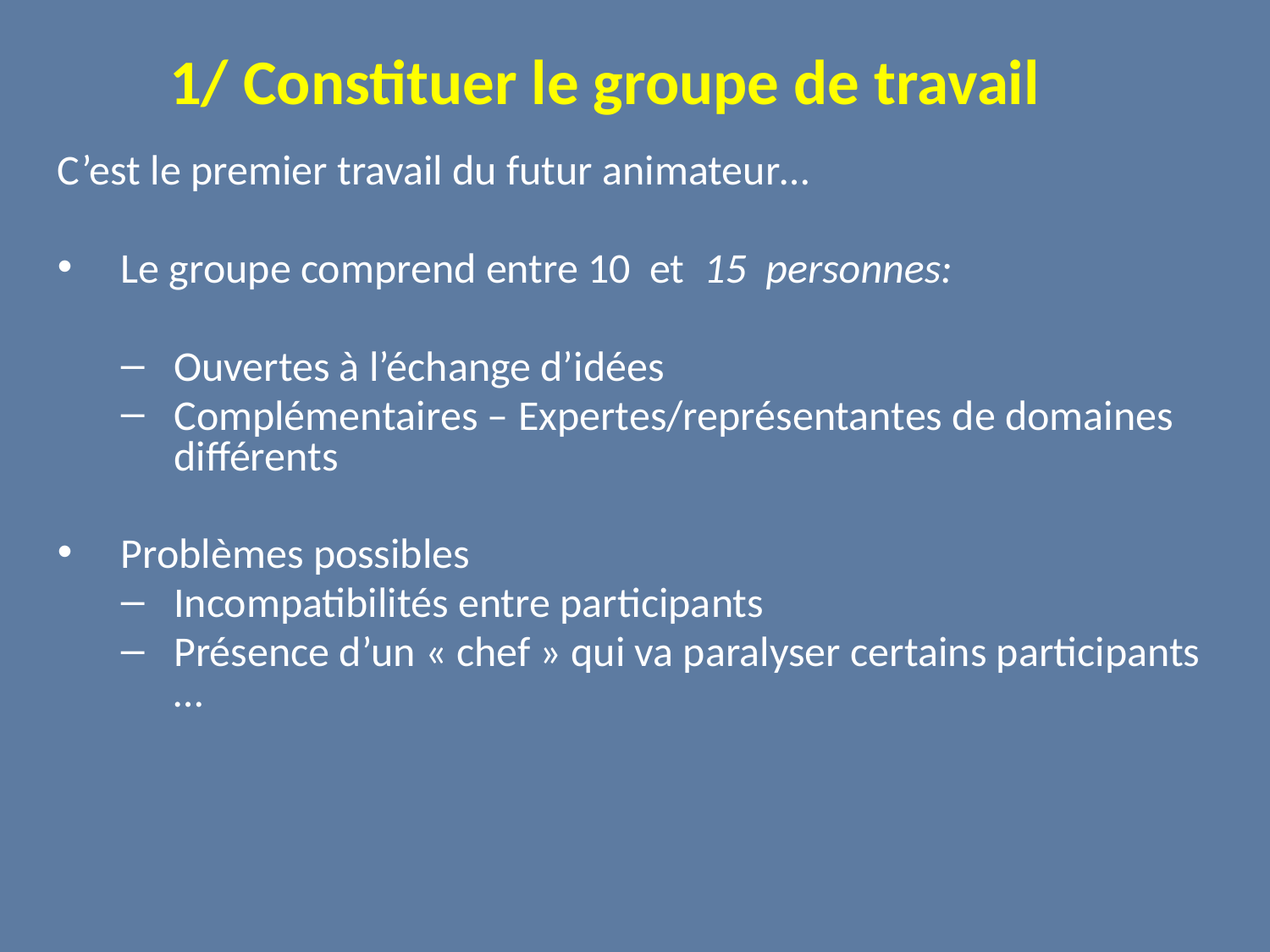

1/ Constituer le groupe de travail
C’est le premier travail du futur animateur…

Le groupe comprend entre 10  et  15  personnes:

Ouvertes à l’échange d’idées
Complémentaires – Expertes/représentantes de domaines différents

Problèmes possibles
Incompatibilités entre participants
Présence d’un « chef » qui va paralyser certains participants …